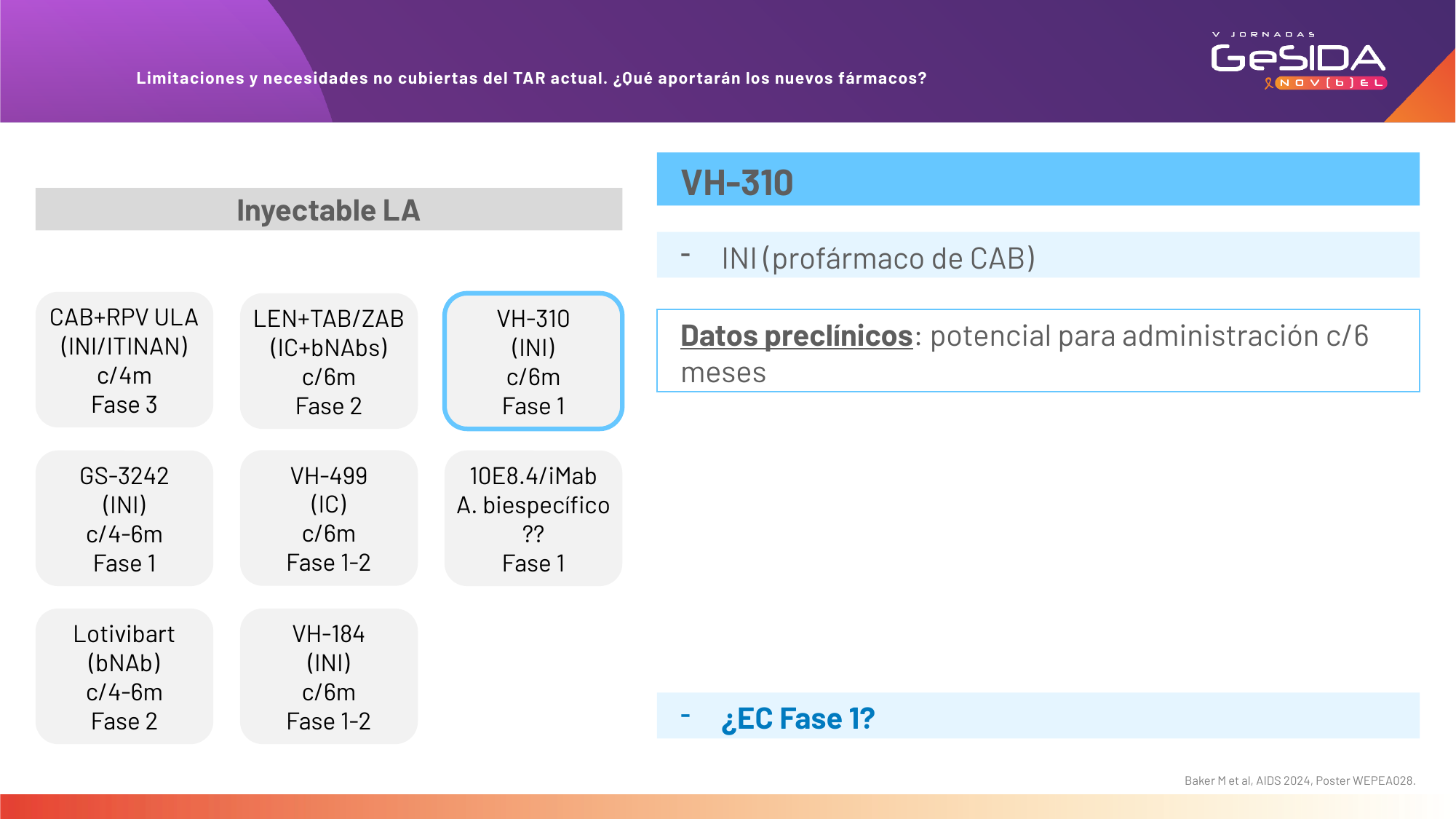

Limitaciones y necesidades no cubiertas del TAR actual. ¿Qué aportarán los nuevos fármacos?
VH-310
Inyectable LA
INI (profármaco de CAB)
CAB+RPV ULA
(INI/ITINAN)
c/4m
Fase 3
LEN+TAB/ZAB
(IC+bNAbs)
c/6m
Fase 2
VH-310
(INI)
c/6m
Fase 1
Datos preclínicos: potencial para administración c/6 meses
VH-499
(IC)
c/6m
Fase 1-2
GS-3242
(INI)
c/4-6m
Fase 1
10E8.4/iMab
A. biespecífico
??
Fase 1
Lotivibart
(bNAb)
c/4-6m
Fase 2
VH-184
(INI)
c/6m
Fase 1-2
¿EC Fase 1?
Baker M et al, AIDS 2024, Poster WEPEA028.